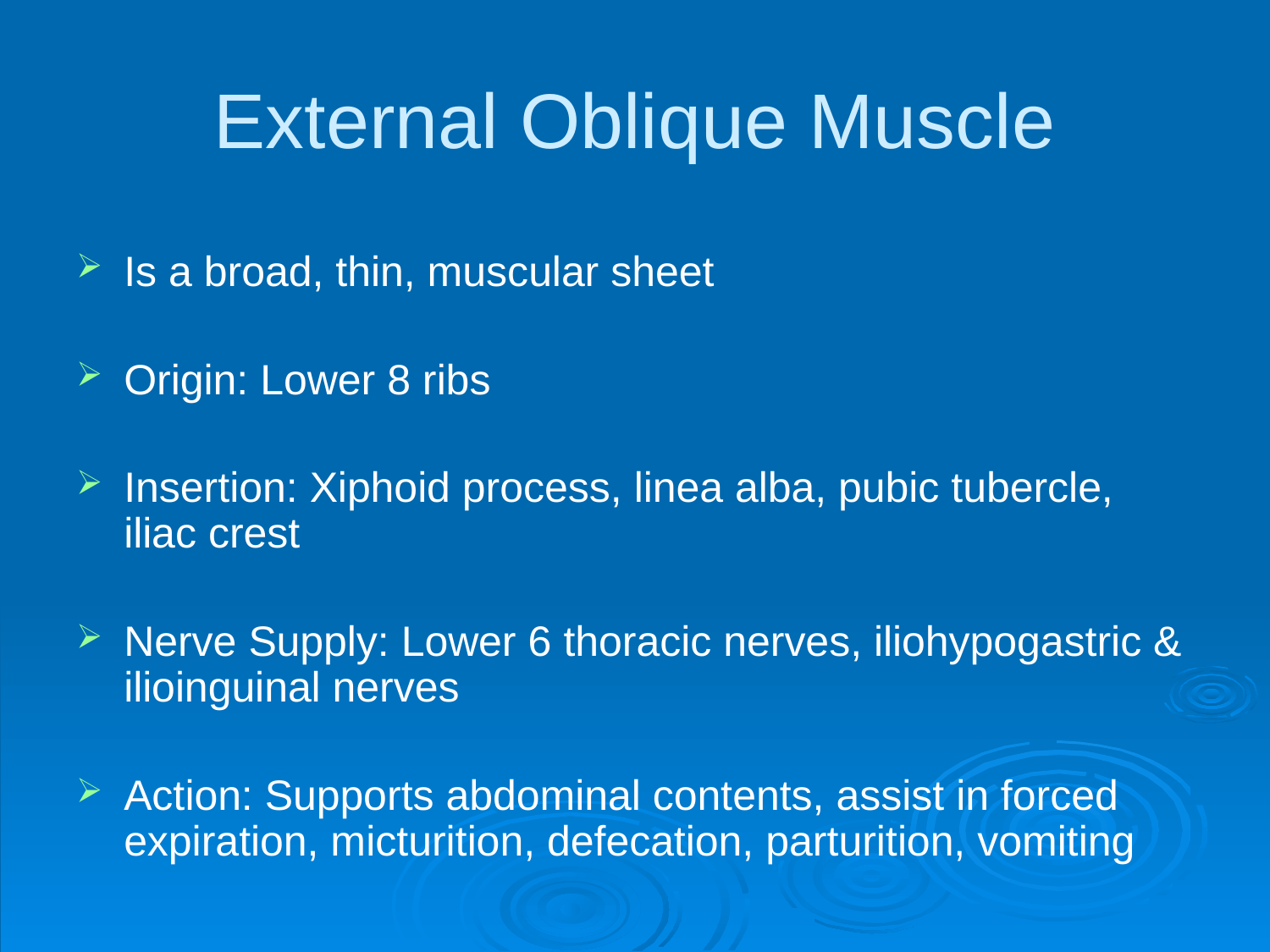

# External Oblique Muscle
Is a broad, thin, muscular sheet

Origin: Lower 8 ribs

Insertion: Xiphoid process, linea alba, pubic tubercle, iliac crest

Nerve Supply: Lower 6 thoracic nerves, iliohypogastric & ilioinguinal nerves

Action: Supports abdominal contents, assist in forced expiration, micturition, defecation, parturition, vomiting